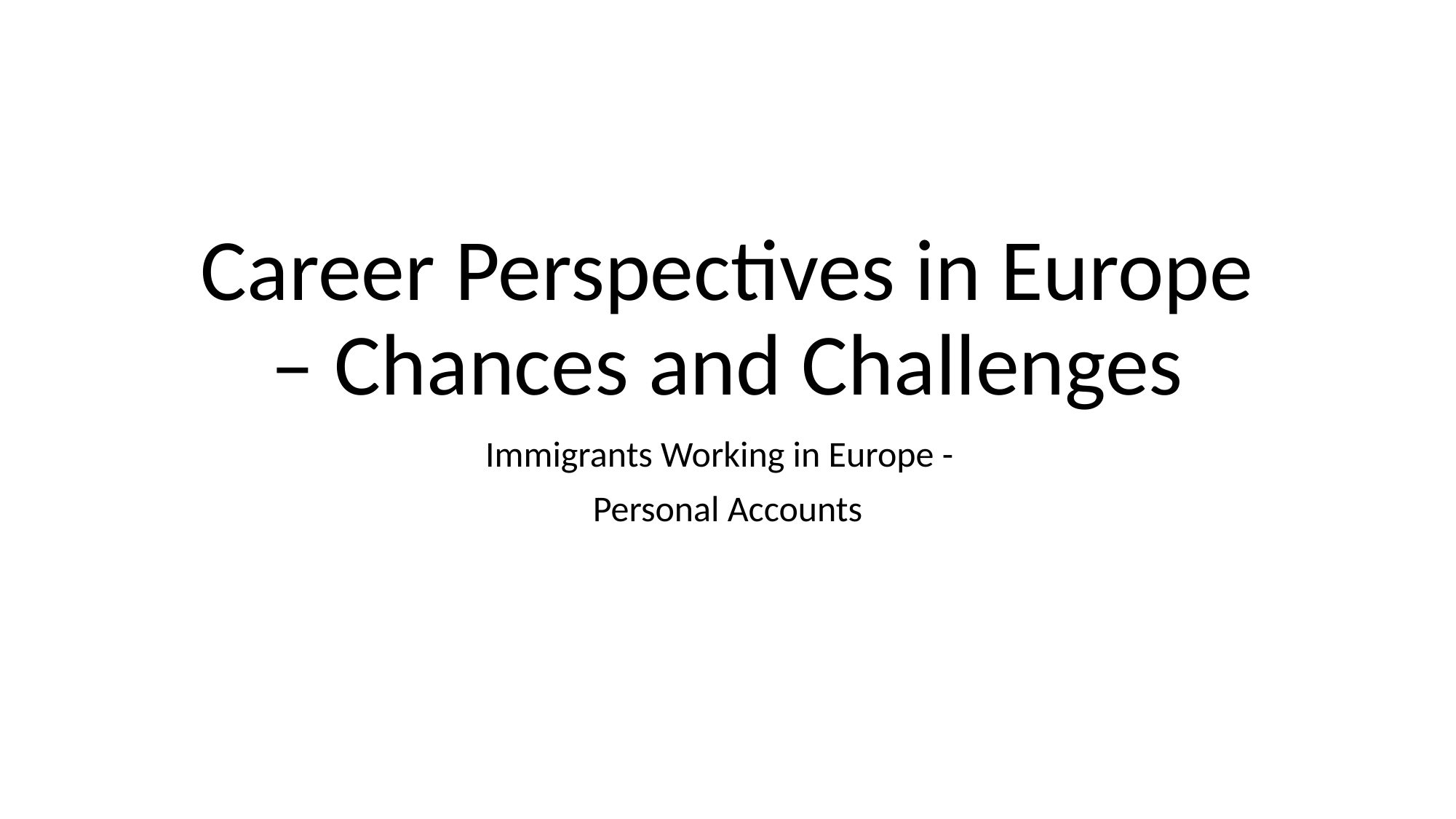

# Career Perspectives in Europe – Chances and Challenges
Immigrants Working in Europe -
Personal Accounts